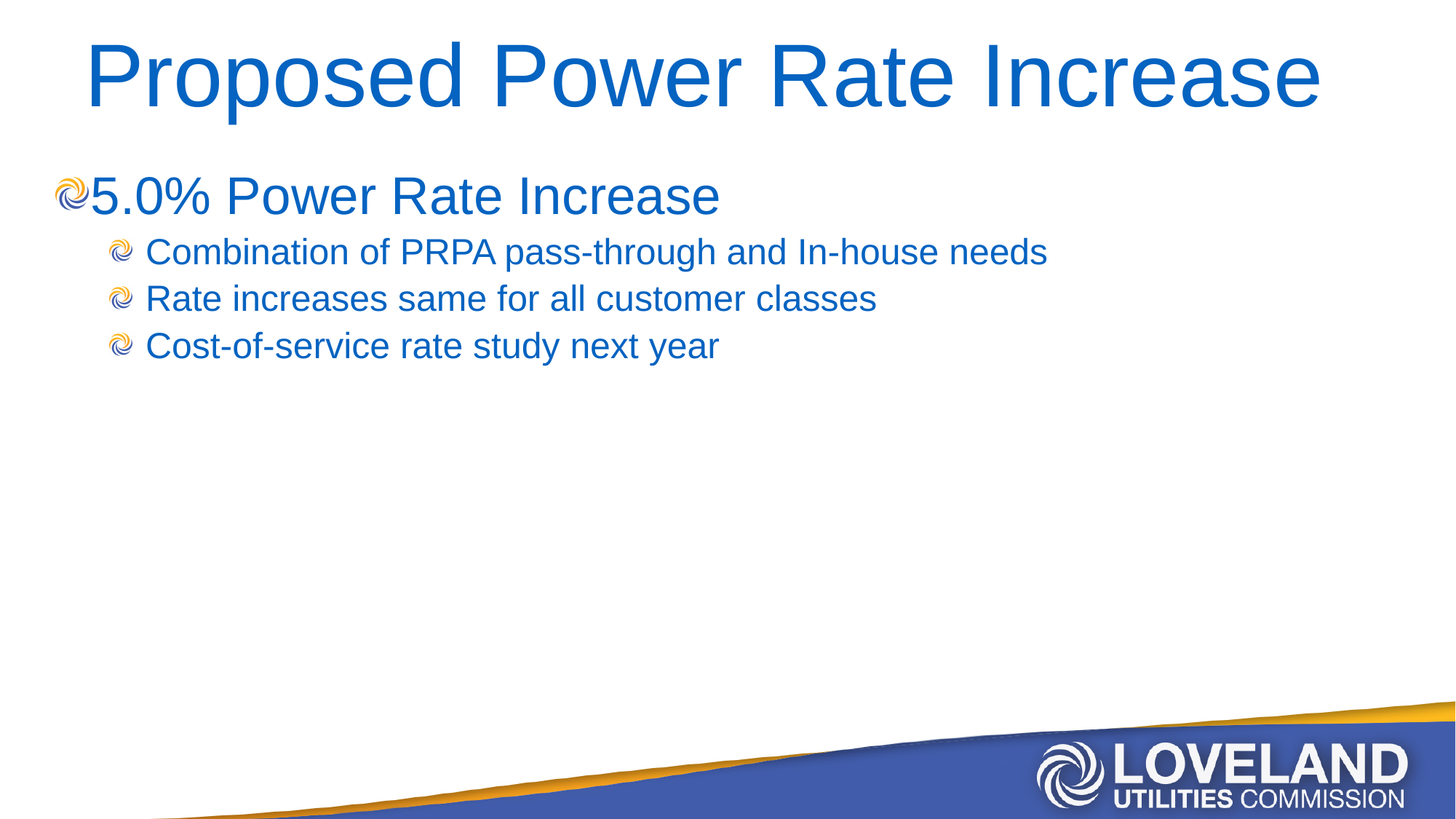

# Proposed Power Rate Increase
5.0% Power Rate Increase
 Combination of PRPA pass-through and In-house needs
 Rate increases same for all customer classes
 Cost-of-service rate study next year